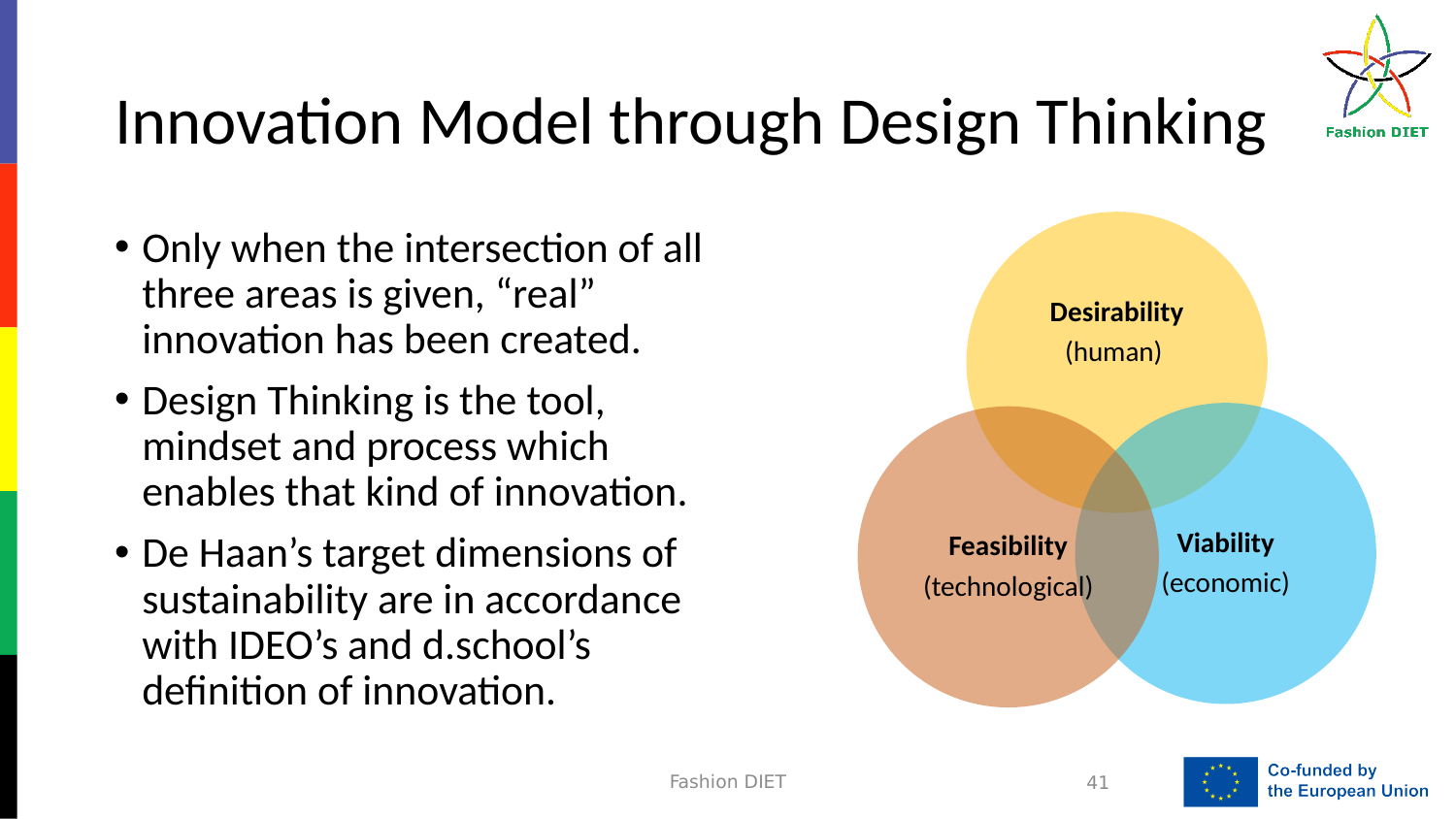

# Innovation Model through Design Thinking
Desirability
(human)
Viability
(economic)
Feasibility
(technological)
Only when the intersection of all three areas is given, “real” innovation has been created.
Design Thinking is the tool, mindset and process which enables that kind of innovation.
De Haan’s target dimensions of sustainability are in accordance with IDEO’s and d.school’s definition of innovation.
Fashion DIET
41